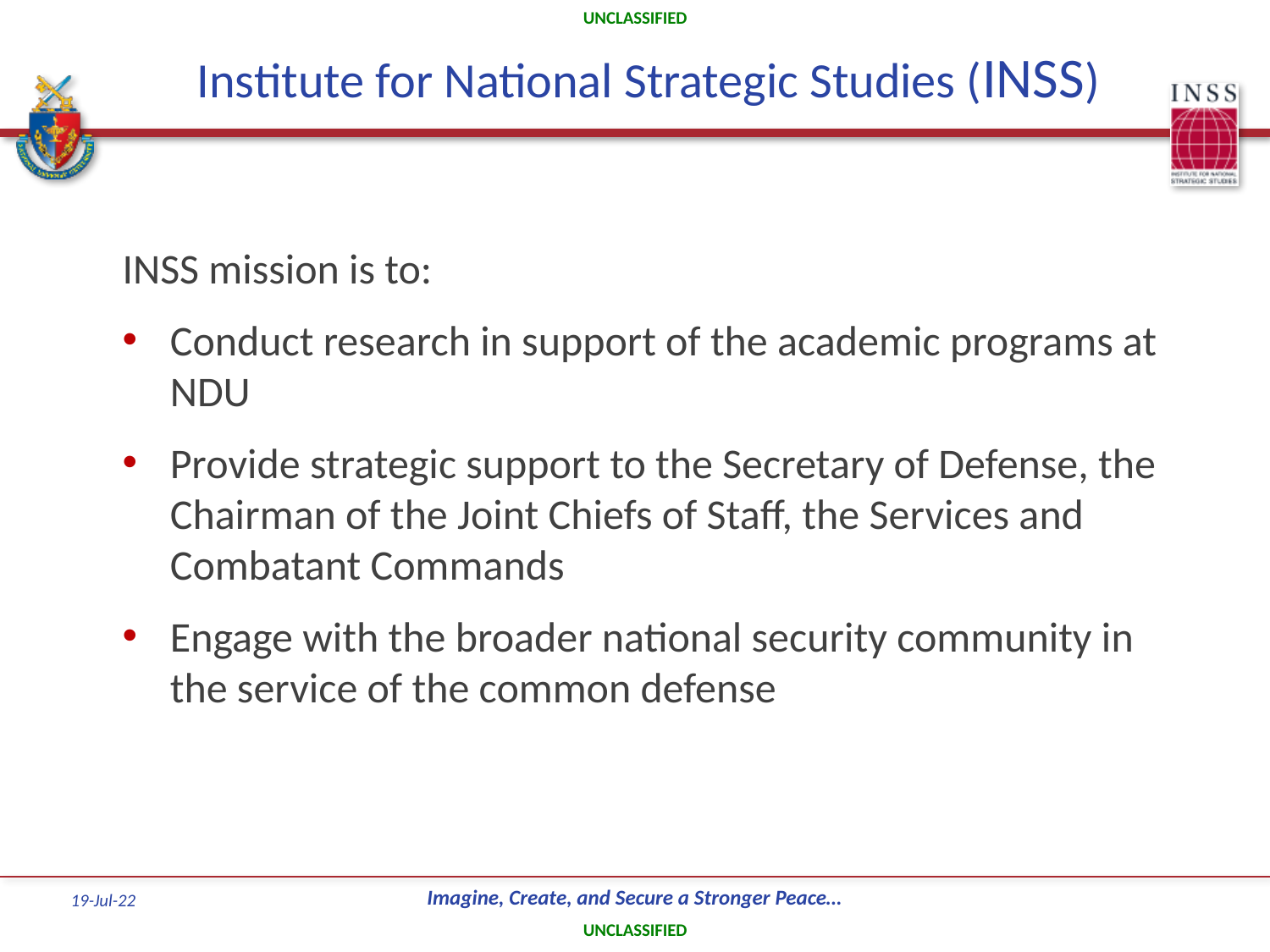

# Institute for National Strategic Studies (INSS)

INSS mission is to:
Conduct research in support of the academic programs at NDU
Provide strategic support to the Secretary of Defense, the Chairman of the Joint Chiefs of Staff, the Services and Combatant Commands
Engage with the broader national security community in the service of the common defense
19-Jul-22